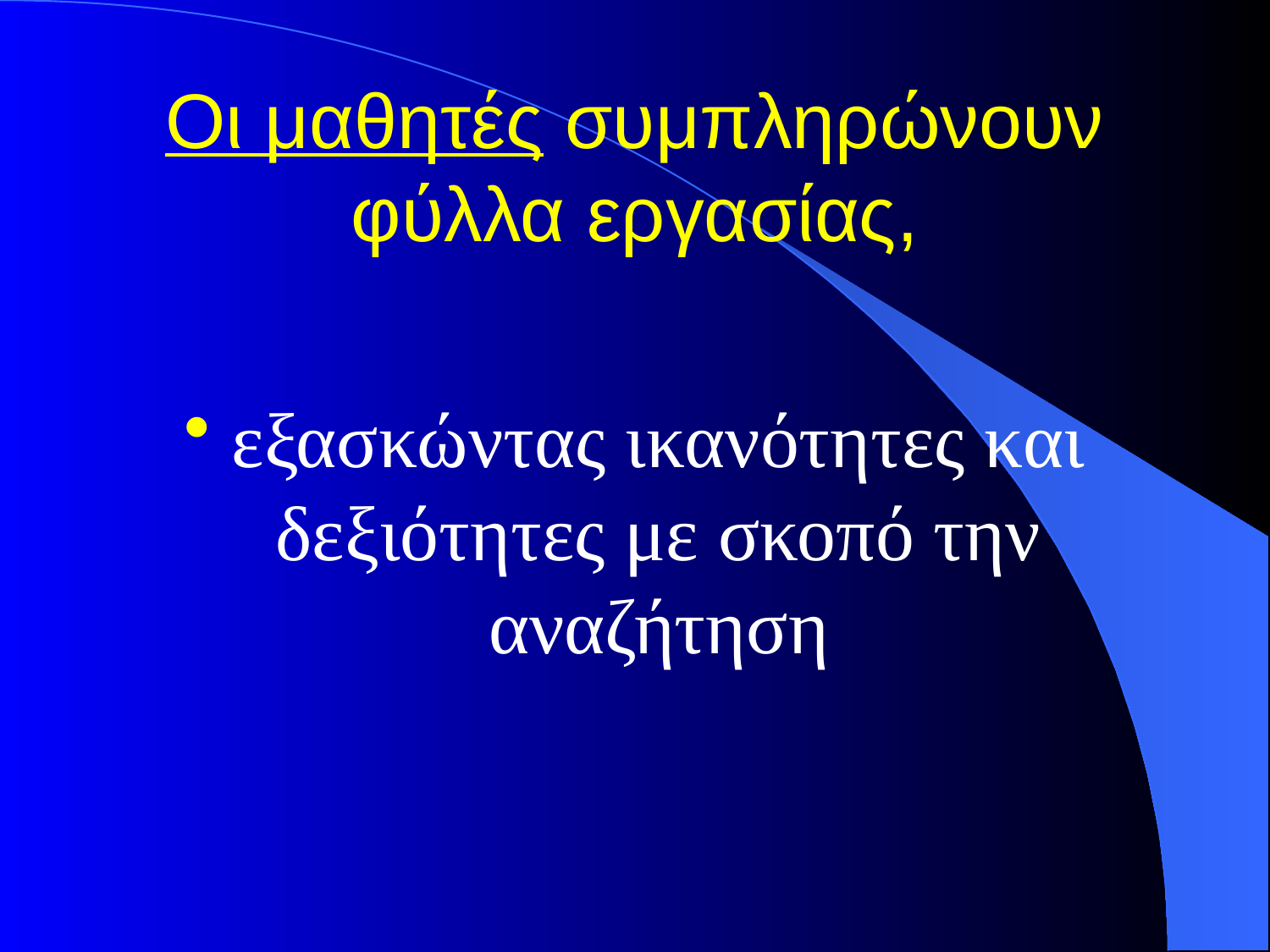

# Οι μαθητές συμπληρώνουν φύλλα εργασίας,

εξασκώντας ικανότητες και δεξιότητες με σκοπό την αναζήτηση